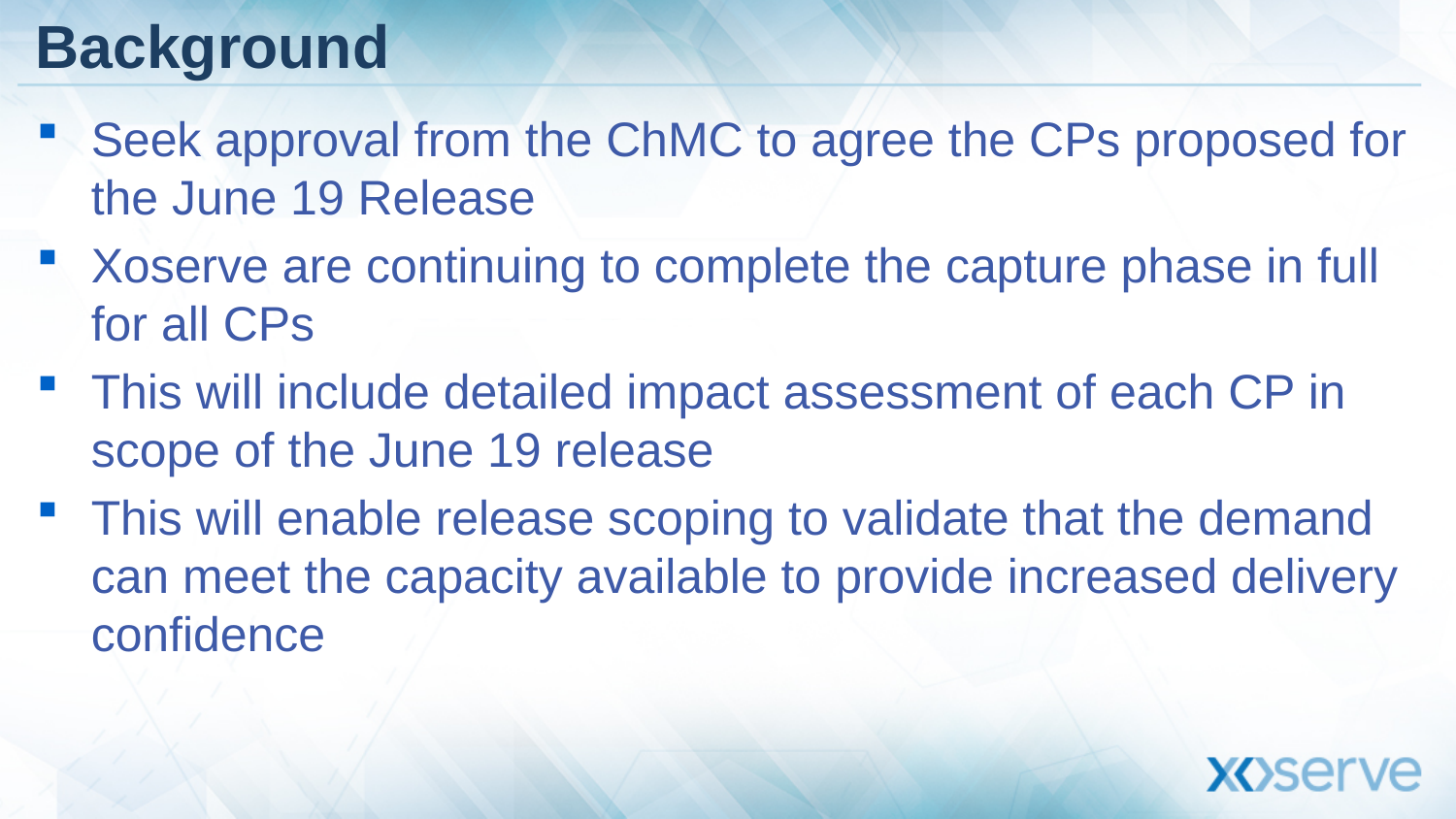

# Background
Seek approval from the ChMC to agree the CPs proposed for the June 19 Release
Xoserve are continuing to complete the capture phase in full for all CPs
This will include detailed impact assessment of each CP in scope of the June 19 release
This will enable release scoping to validate that the demand can meet the capacity available to provide increased delivery confidence